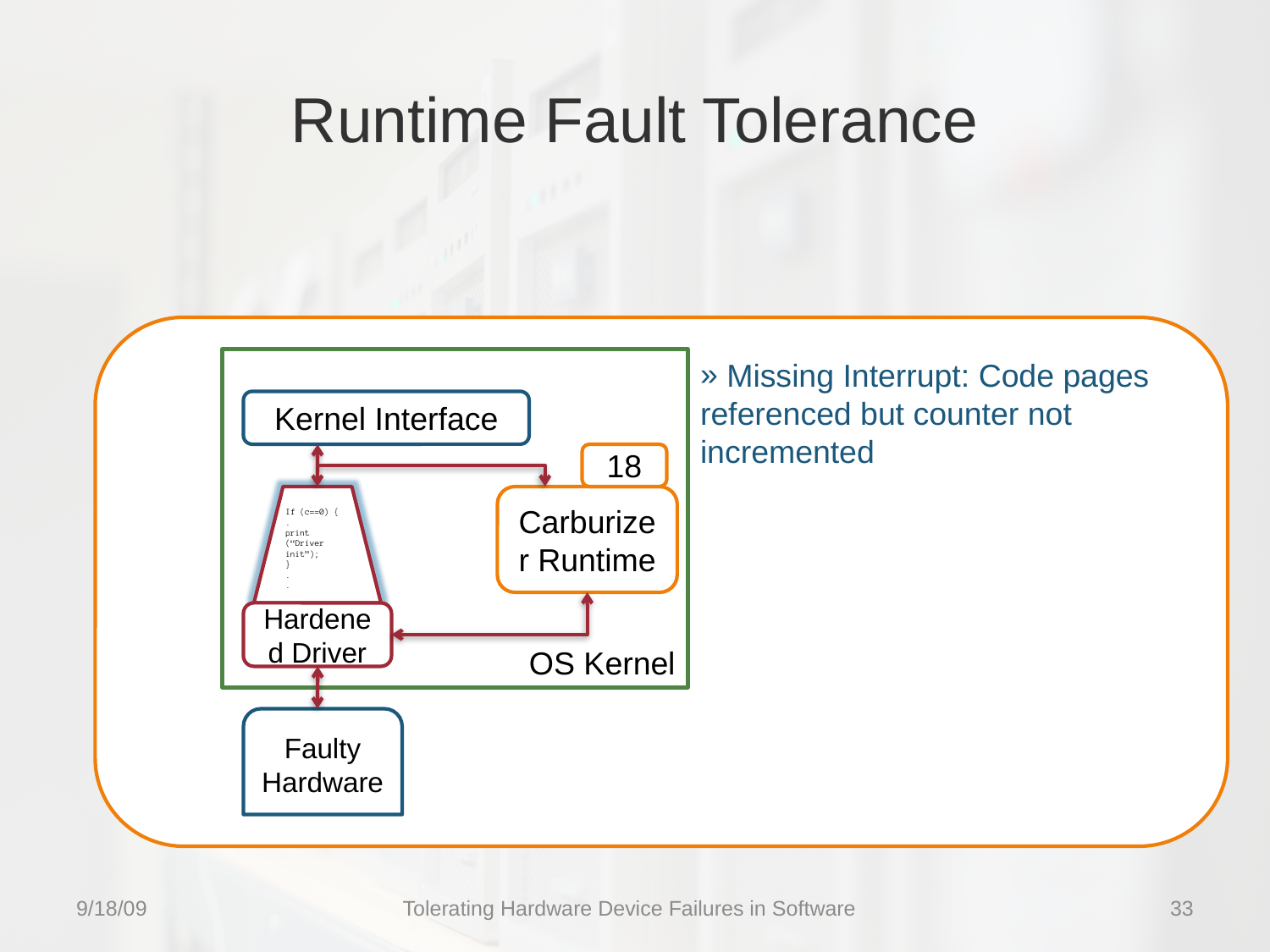

# Runtime Fault Tolerance

OS Kernel
 Missing Interrupt: Code pages referenced but counter not incremented
Kernel Interface
18
If (c==0) {
.
print (“Driver init”);
}
.
.

Carburizer Runtime
Hardened Driver
Faulty Hardware
9/18/09
Tolerating Hardware Device Failures in Software
33